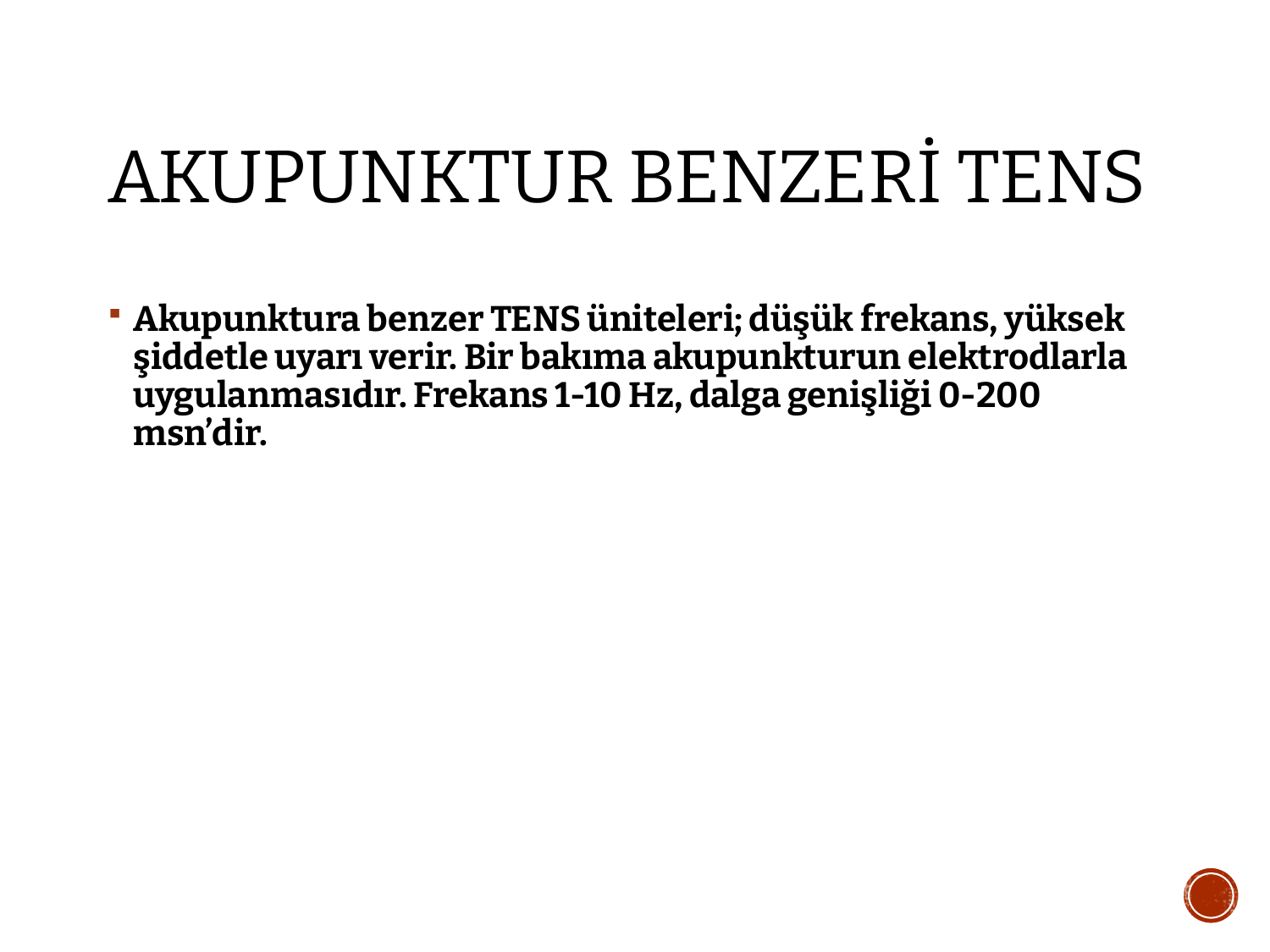

# Akupunktur benzeri TENS
Akupunktura benzer TENS üniteleri; düşük frekans, yüksek şiddetle uyarı verir. Bir bakıma akupunkturun elektrodlarla uygulanmasıdır. Frekans 1-10 Hz, dalga genişliği 0-200 msn’dir.